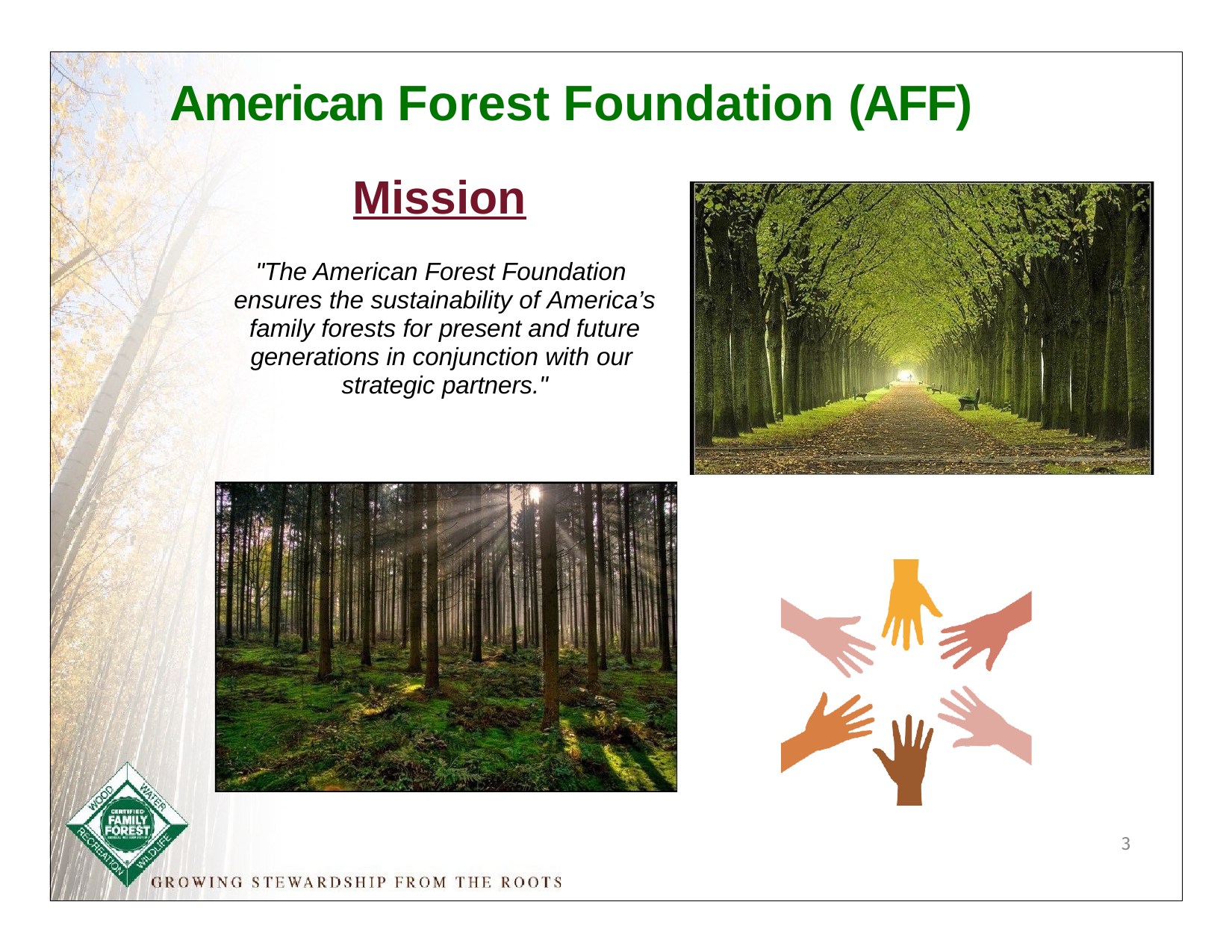

# American Forest Foundation (AFF)
Mission
"The American Forest Foundation  ensures the sustainability of America’s  family forests for present and future  generations in conjunction with our  strategic partners."

3